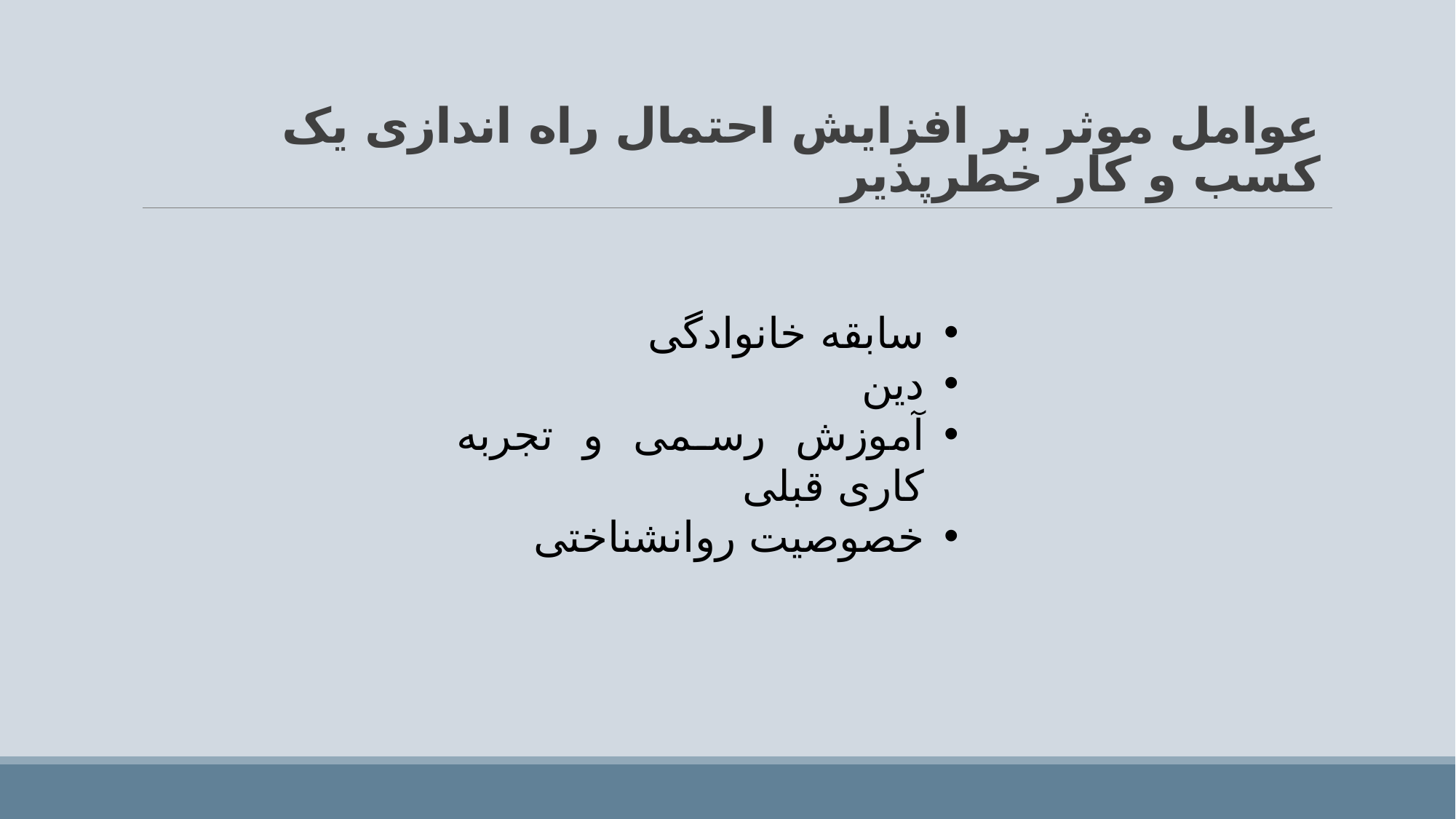

# عوامل موثر بر افزایش احتمال راه اندازی یک کسب و کار خطرپذیر
سابقه خانوادگی
دین
آموزش رسمی و تجربه کاری قبلی
خصوصیت روانشناختی